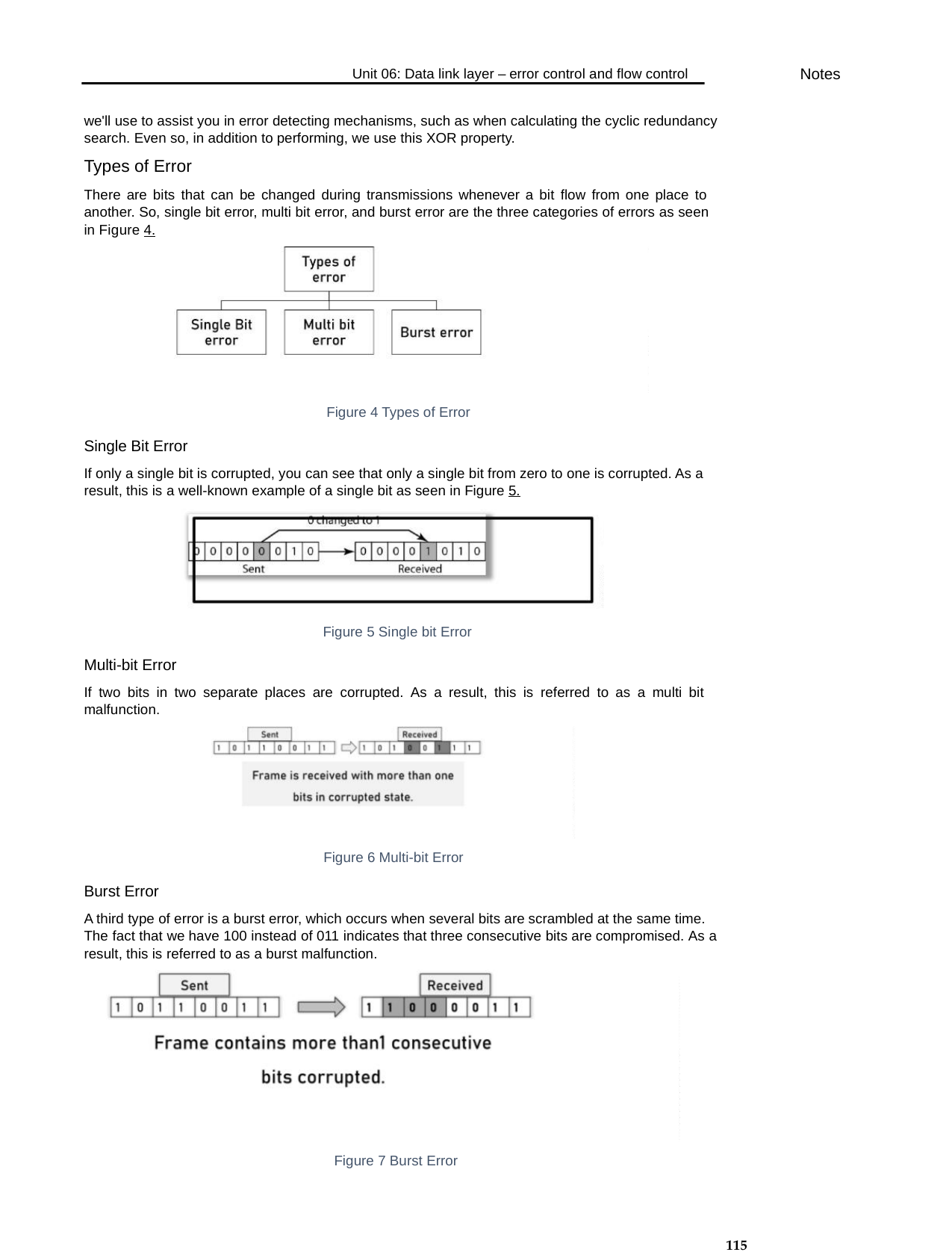

Notes
Unit 06: Data link layer – error control and flow control

we'll use to assist you in error detecting mechanisms, such as when calculating the cyclic redundancy
search. Even so, in addition to performing, we use this XOR property.
Types of Error
There are bits that can be changed during transmissions whenever a bit flow from one place to
another. So, single bit error, multi bit error, and burst error are the three categories of errors as seen
in Figure 4.

Figure 4 Types of Error
Single Bit Error
If only a single bit is corrupted, you can see that only a single bit from zero to one is corrupted. As a
result, this is a well-known example of a single bit as seen in Figure 5.

Figure 5 Single bit Error
Multi-bit Error
If two bits in two separate places are corrupted. As a result, this is referred to as a multi bit
malfunction.

Figure 6 Multi-bit Error
Burst Error
A third type of error is a burst error, which occurs when several bits are scrambled at the same time.
The fact that we have 100 instead of 011 indicates that three consecutive bits are compromised. As a
result, this is referred to as a burst malfunction.

Figure 7 Burst Error
115